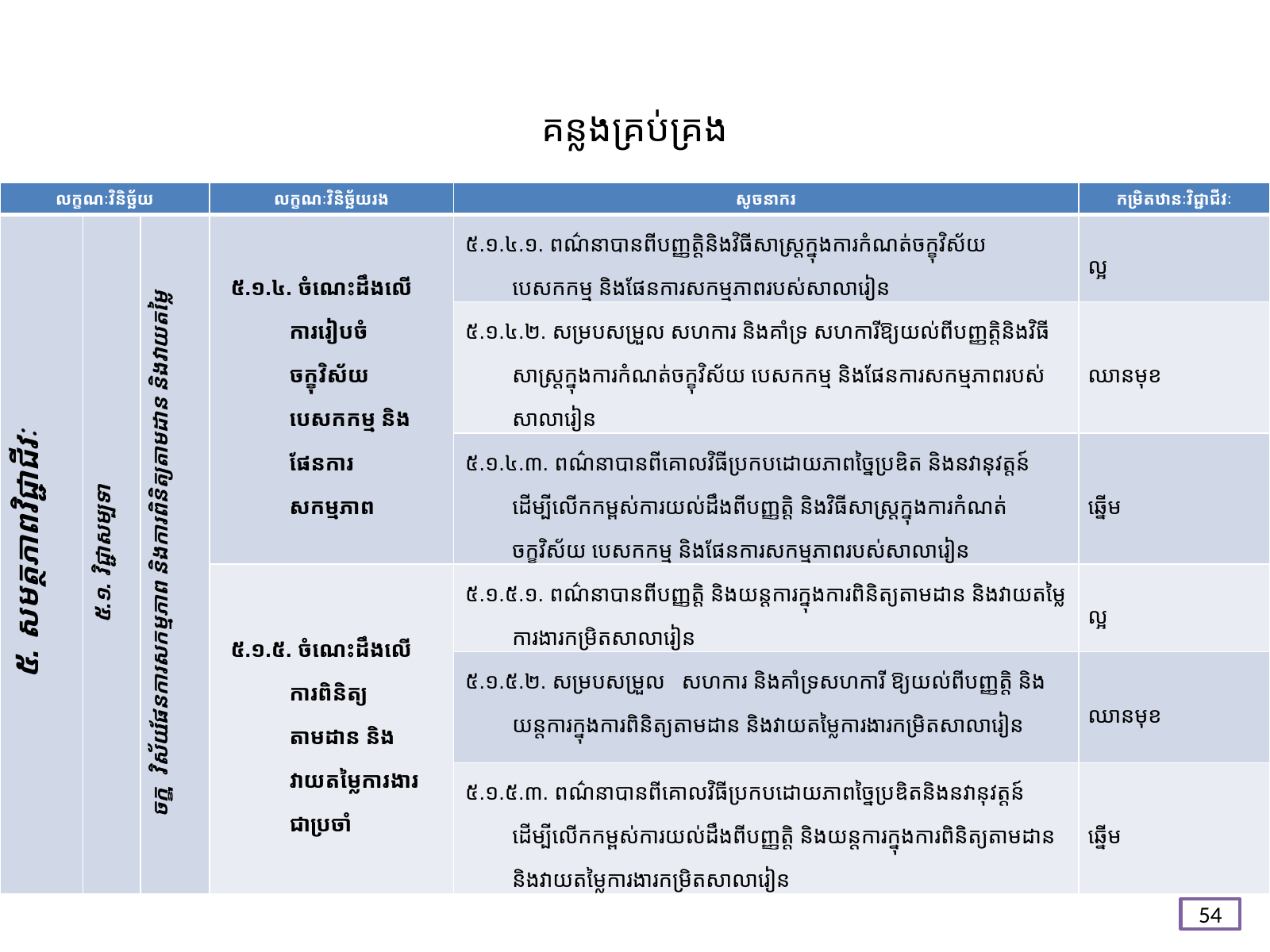

# គន្លង​គ្រប់គ្រង
| លក្ខណៈវិនិច្ឆ័យ |  |  | លក្ខណៈវិនិច្ឆ័យរង | សូចនាករ | កម្រិតឋានៈវិជ្ជាជីវៈ |
| --- | --- | --- | --- | --- | --- |
| ៥. សមត្ថភាពវិជ្ជាជីវៈ | ៥.១. វិជ្ជាសម្បទា | ចក្ខុវិស័យ ផែនការសកម្មភាព និងការពិនិត្យតាមដាន និងវាយតម្លៃ | ៥.១.៤. ចំណេះដឹងលើការរៀបចំចក្ខុវិស័យ បេសកកម្ម និងផែនការសកម្មភាព | ៥.១.៤.១. ពណ៌នាបានពីបញ្ញតិ្តនិងវិធីសាស្រ្តក្នុងការកំណត់ចក្ខុវិស័យ បេសកកម្ម និងផែនការសកម្មភាពរបស់សាលារៀន | ល្អ |
|  |  |  |  | ៥.១.៤.២. សម្របសម្រួល សហការ និងគាំទ្រ សហការីឱ្យយល់ពីបញ្ញតិ្តនិងវិធីសាស្រ្តក្នុងការកំណត់ចក្ខុវិស័យ បេសកកម្ម និងផែនការសកម្មភាពរបស់សាលារៀន | ឈានមុខ |
|  |  |  |  | ៥.១.៤.៣. ពណ៌នាបានពីគោលវិធីប្រកបដោយភាពច្នៃប្រឌិត និងនវានុវត្តន៍ ដើម្បីលើកកម្ពស់ការយល់ដឹងពីបញ្ញតិ្ត និងវិធីសាស្រ្តក្នុងការកំណត់ចក្ខុវិស័យ បេសកកម្ម និងផែនការសកម្មភាពរបស់សាលារៀន | ឆ្នើម |
|  |  |  | ៥.១.៥. ចំណេះដឹងលើ ការពិនិត្យតាមដាន និងវាយតម្លៃការងារជាប្រចាំ | ៥.១.៥.១. ពណ៌នាបានពីបញ្ញត្តិ និងយន្តការក្នុងការពិនិត្យតាមដាន និងវាយតម្លៃការងារកម្រិតសាលារៀន | ល្អ |
|  |  |  |  | ៥.១.៥.២. សម្របសម្រួល សហការ និងគាំទ្រសហការី ឱ្យយល់ពីបញ្ញត្តិ និងយន្តការក្នុងការពិនិត្យតាមដាន និងវាយតម្លៃការងារកម្រិតសាលារៀន | ឈានមុខ |
|  |  |  |  | ៥.១.៥.៣. ពណ៌នាបានពីគោលវិធីប្រកបដោយភាពច្នៃប្រឌិតនិងនវានុវត្តន៍ ដើម្បីលើកកម្ពស់ការយល់ដឹងពីបញ្ញត្តិ និងយន្តការក្នុងការពិនិត្យតាមដាន និងវាយតម្លៃការងារកម្រិតសាលារៀន | ឆ្នើម |
54